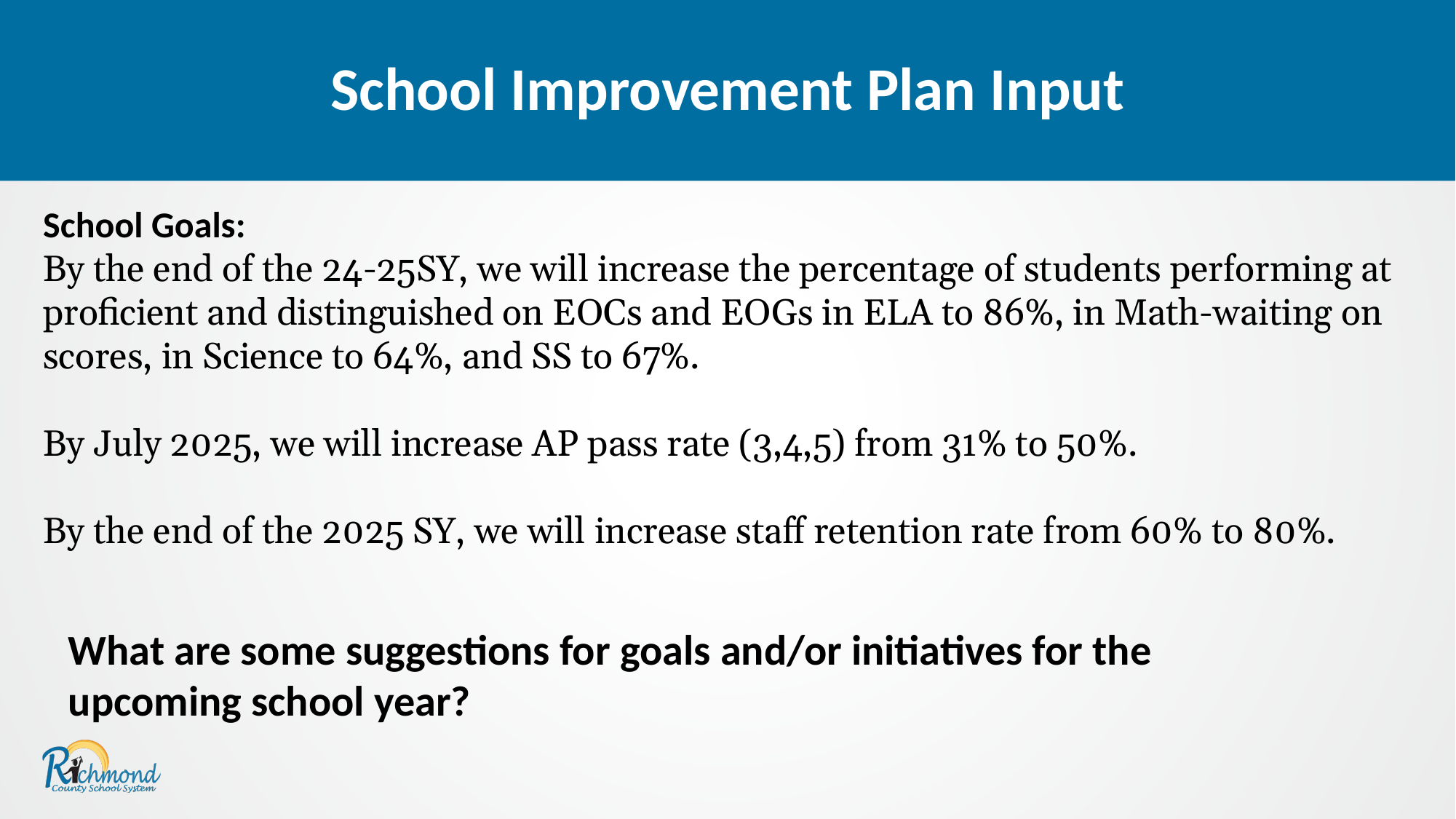

School Improvement Plan Input
School Goals:
By the end of the 24-25SY, we will increase the percentage of students performing at proficient and distinguished on EOCs and EOGs in ELA to 86%, in Math-waiting on scores, in Science to 64%, and SS to 67%.

By July 2025, we will increase AP pass rate (3,4,5) from 31% to 50%.

By the end of the 2025 SY, we will increase staff retention rate from 60% to 80%.

What are some suggestions for goals and/or initiatives for the upcoming school year?